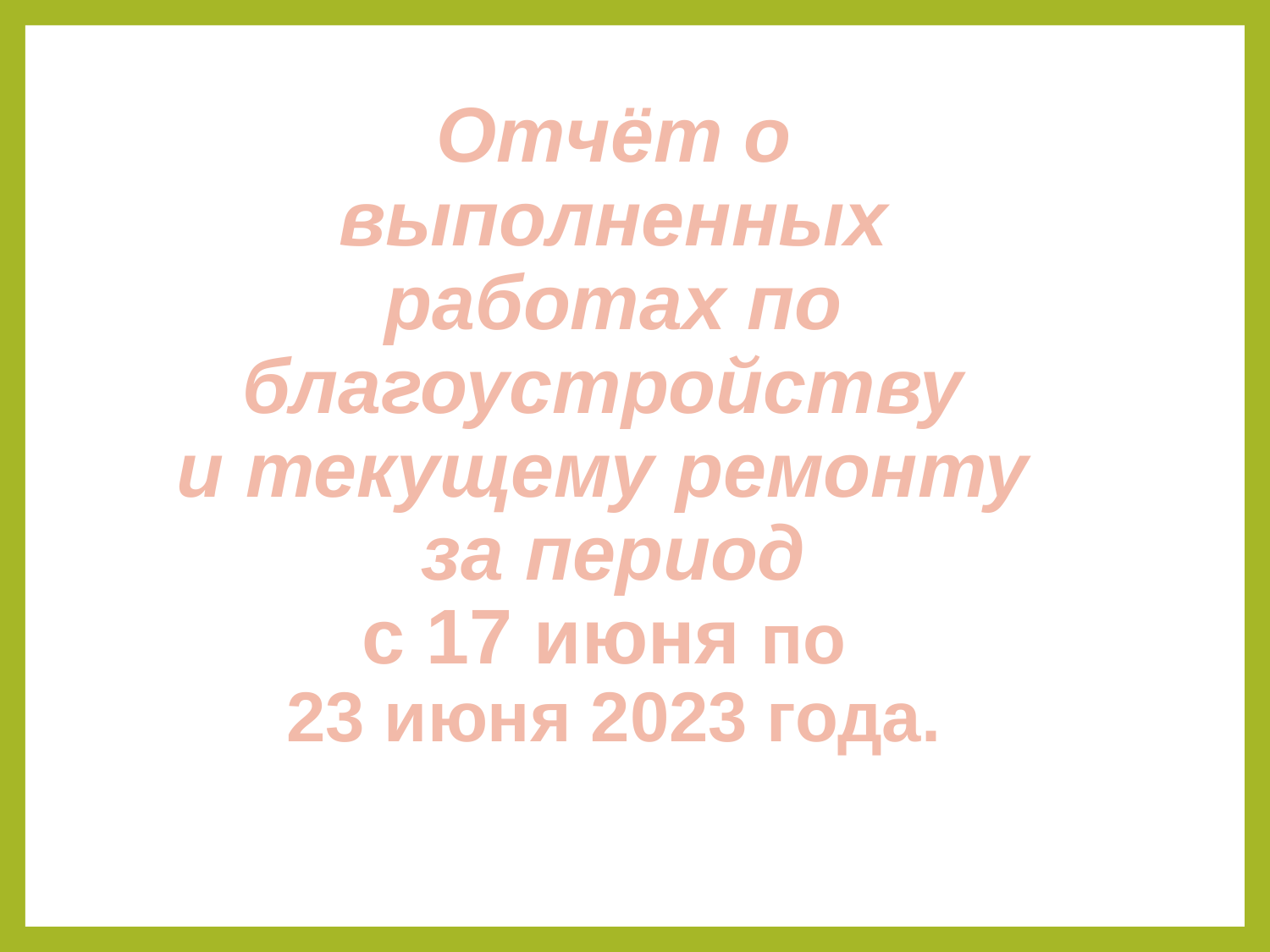

Отчёт о выполненных
 работах по
благоустройству
и текущему ремонту
за период
с 17 июня по
23 июня 2023 года.